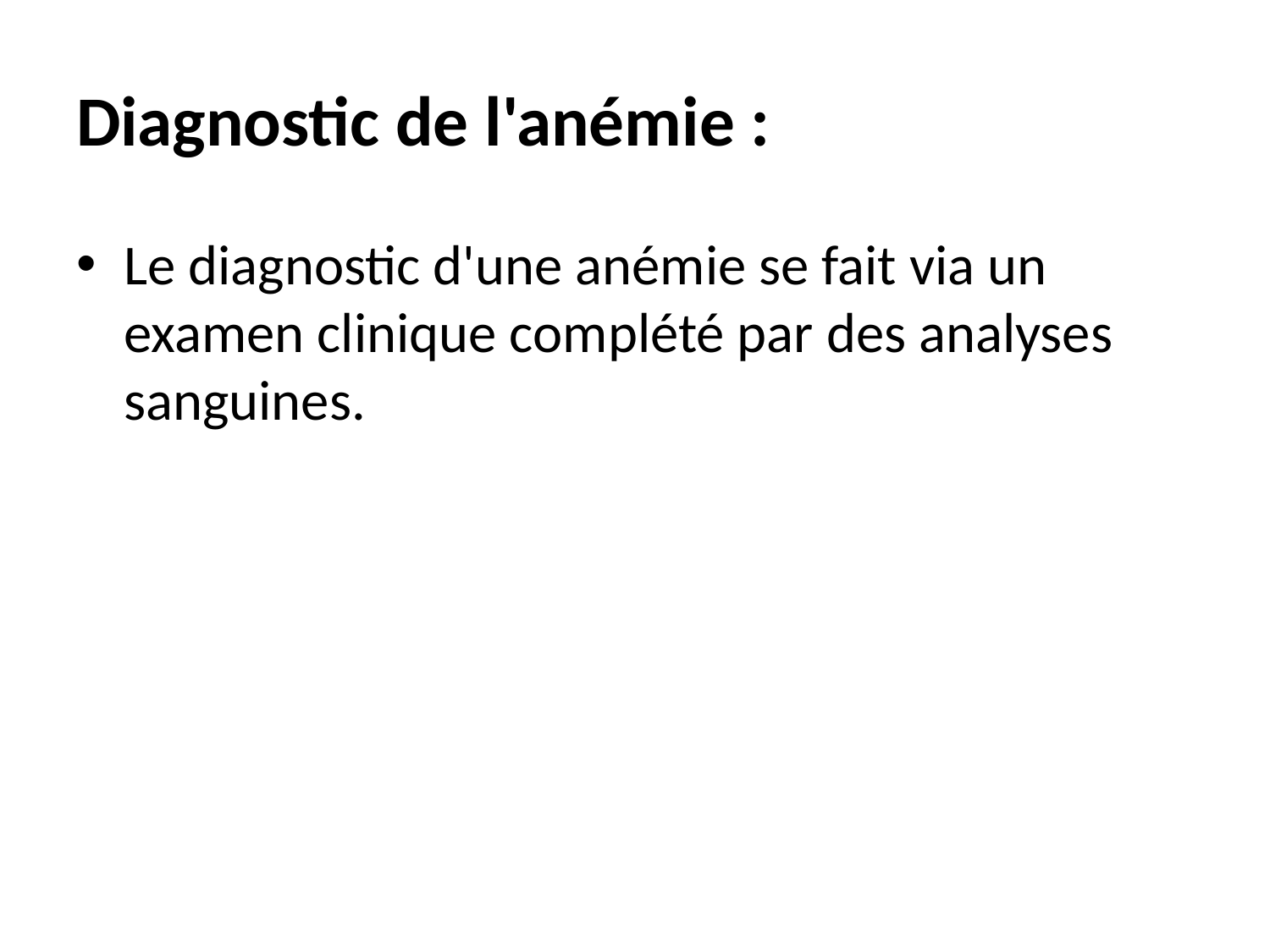

# Diagnostic de l'anémie :
Le diagnostic d'une anémie se fait via un examen clinique complété par des analyses sanguines.